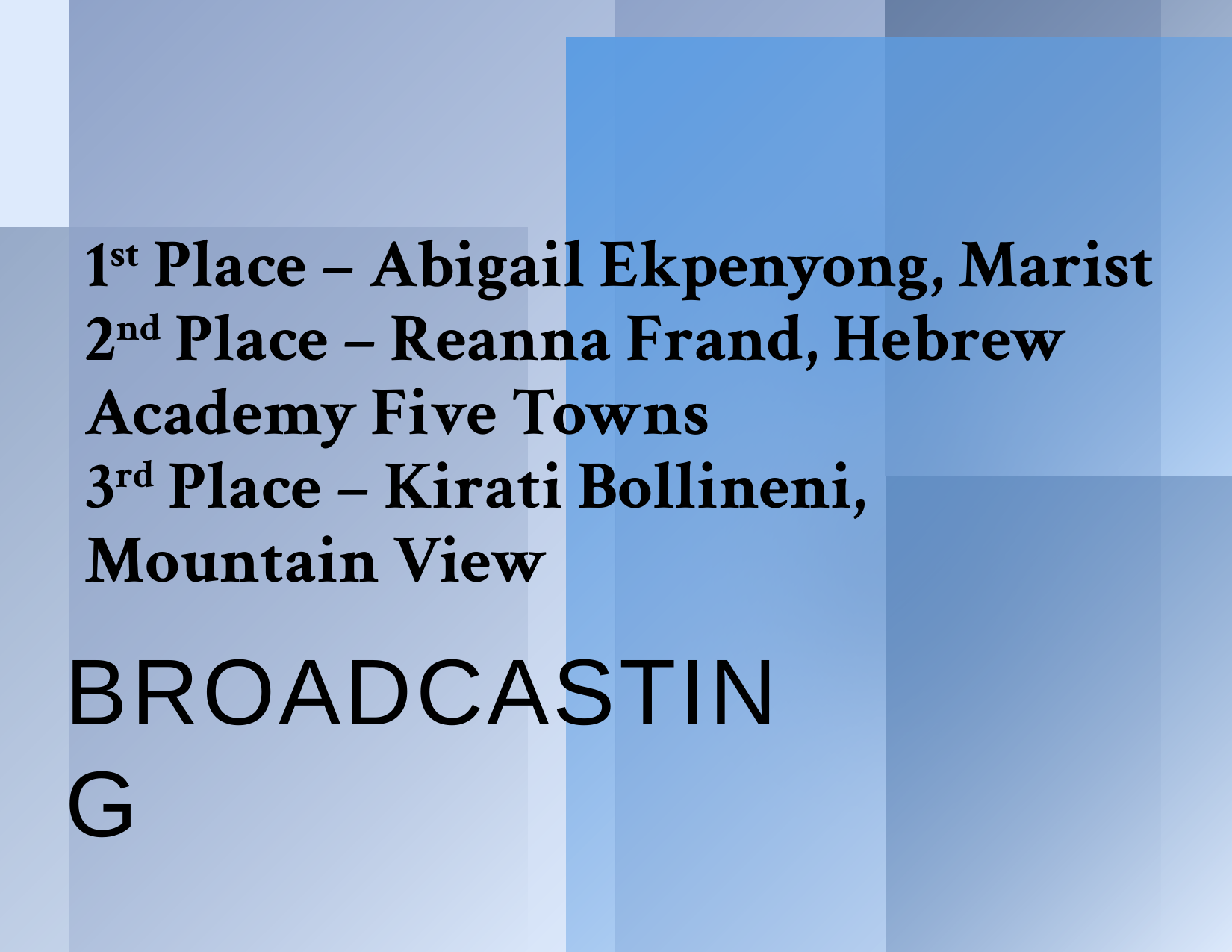

# 1st Place – Abigail Ekpenyong, Marist 2nd Place – Reanna Frand, Hebrew Academy Five Towns 3rd Place – Kirati Bollineni, Mountain View
BROADCASTING